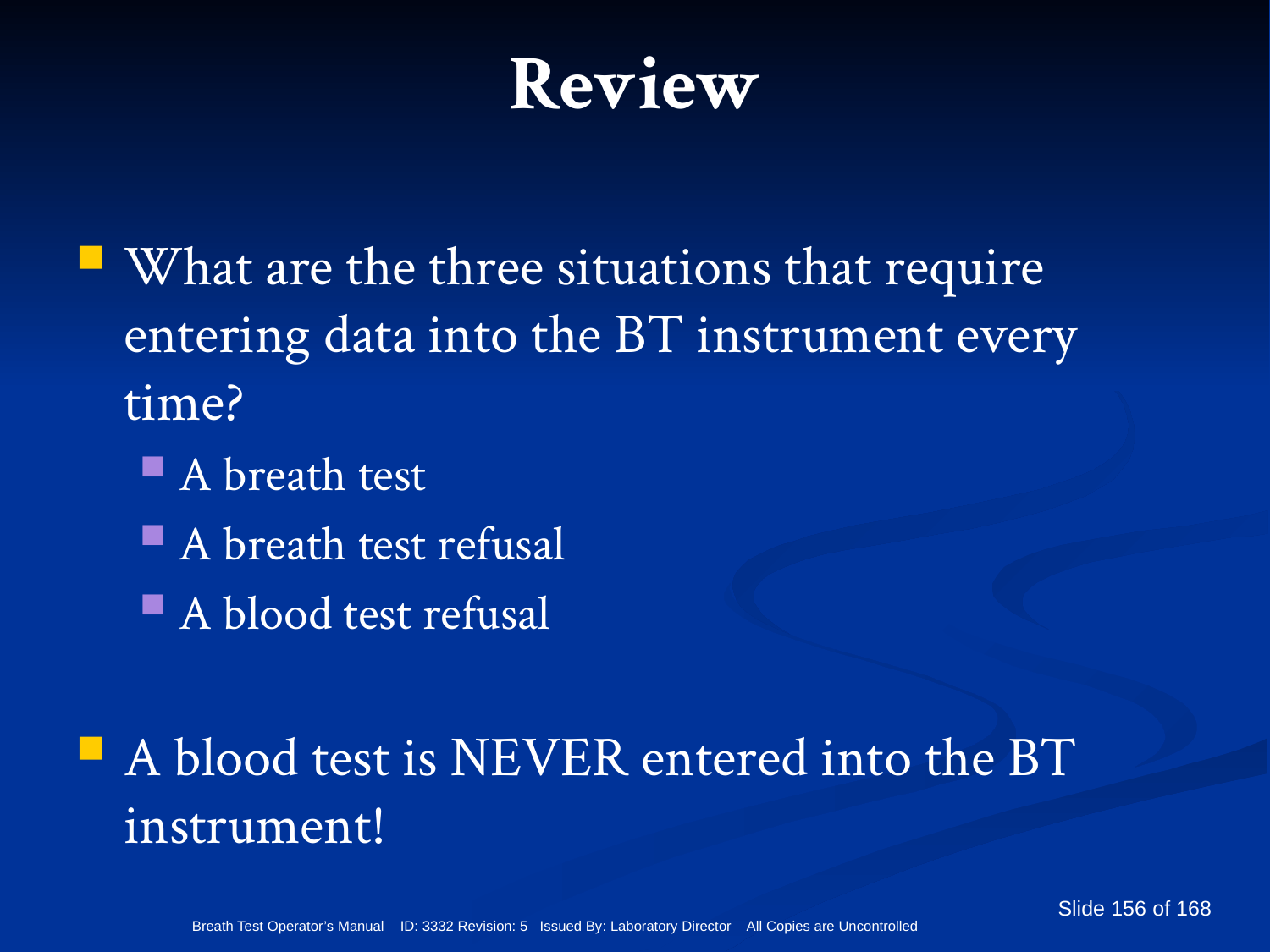

# Review
What are the three situations that require entering data into the BT instrument every time?
A breath test
A breath test refusal
A blood test refusal

A blood test is NEVER entered into the BT instrument!

Breath Test Operator’s Manual    ID: 3332 Revision: 5   Issued By: Laboratory Director    All Copies are Uncontrolled